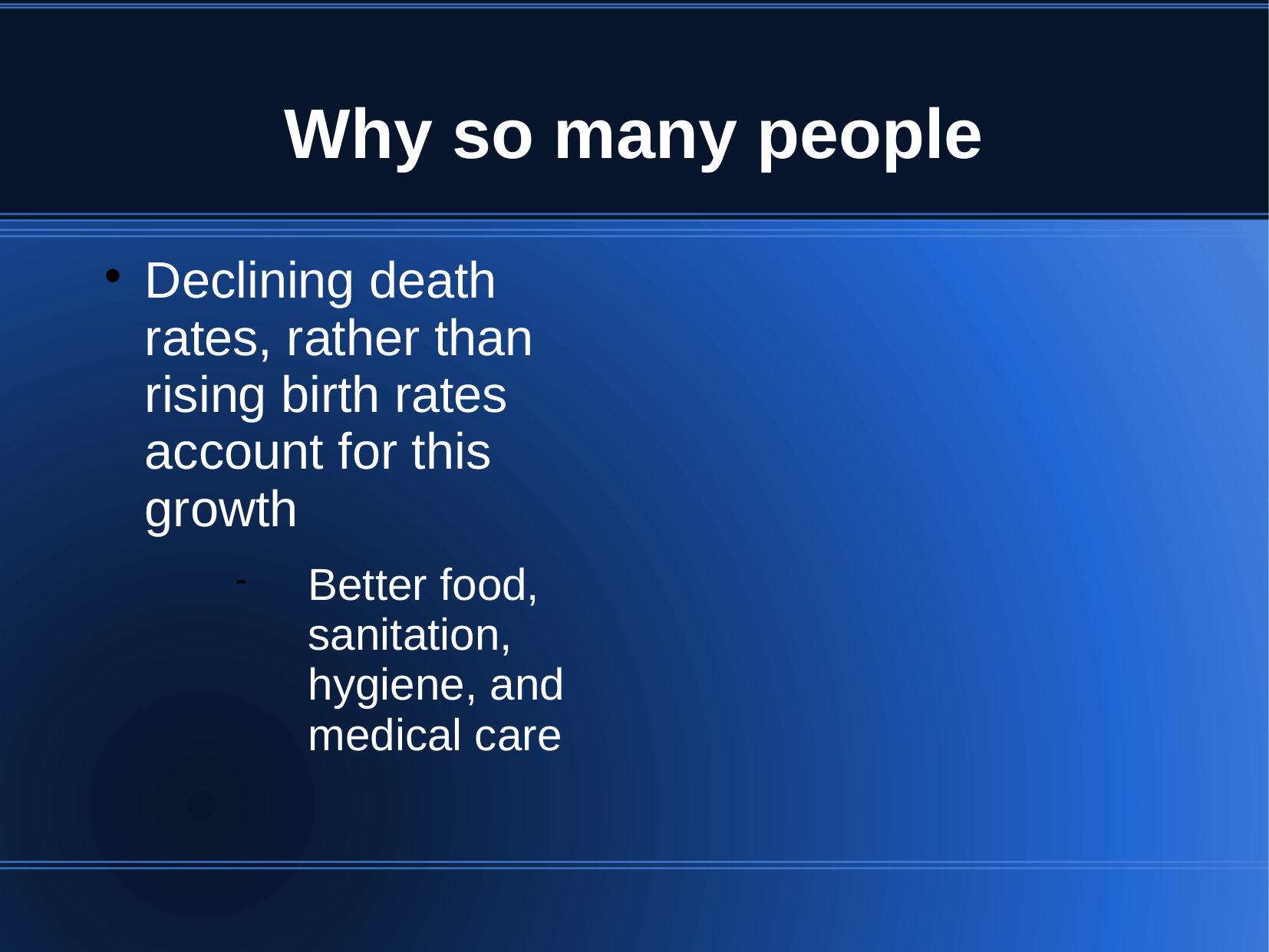

# Why so many people
Declining death rates, rather than rising birth rates account for this growth
Better food, sanitation, hygiene, and medical care